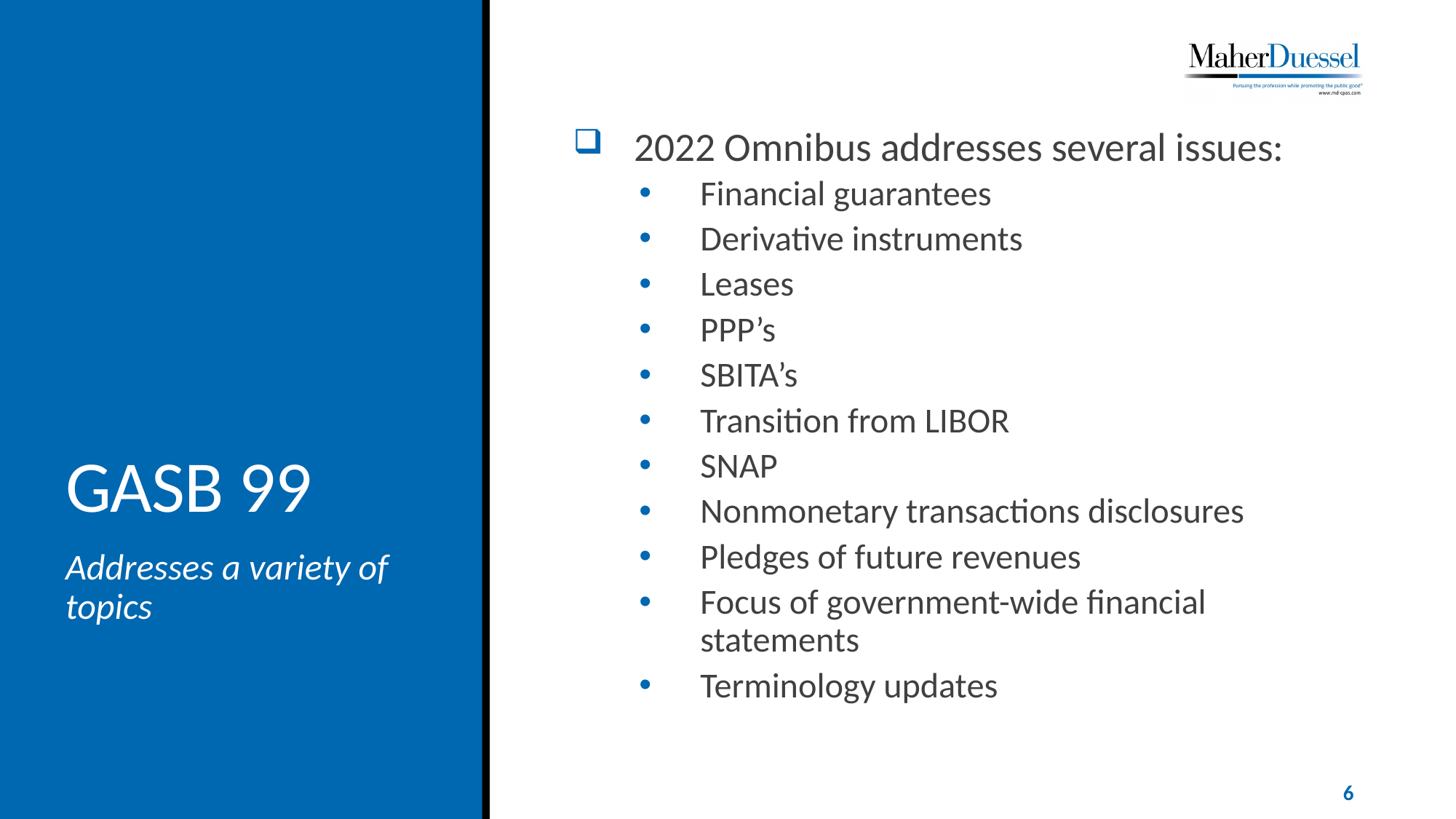

# GASB 99
2022 Omnibus addresses several issues:
Financial guarantees
Derivative instruments
Leases
PPP’s
SBITA’s
Transition from LIBOR
SNAP
Nonmonetary transactions disclosures
Pledges of future revenues
Focus of government-wide financial statements
Terminology updates

Addresses a variety of topics
6